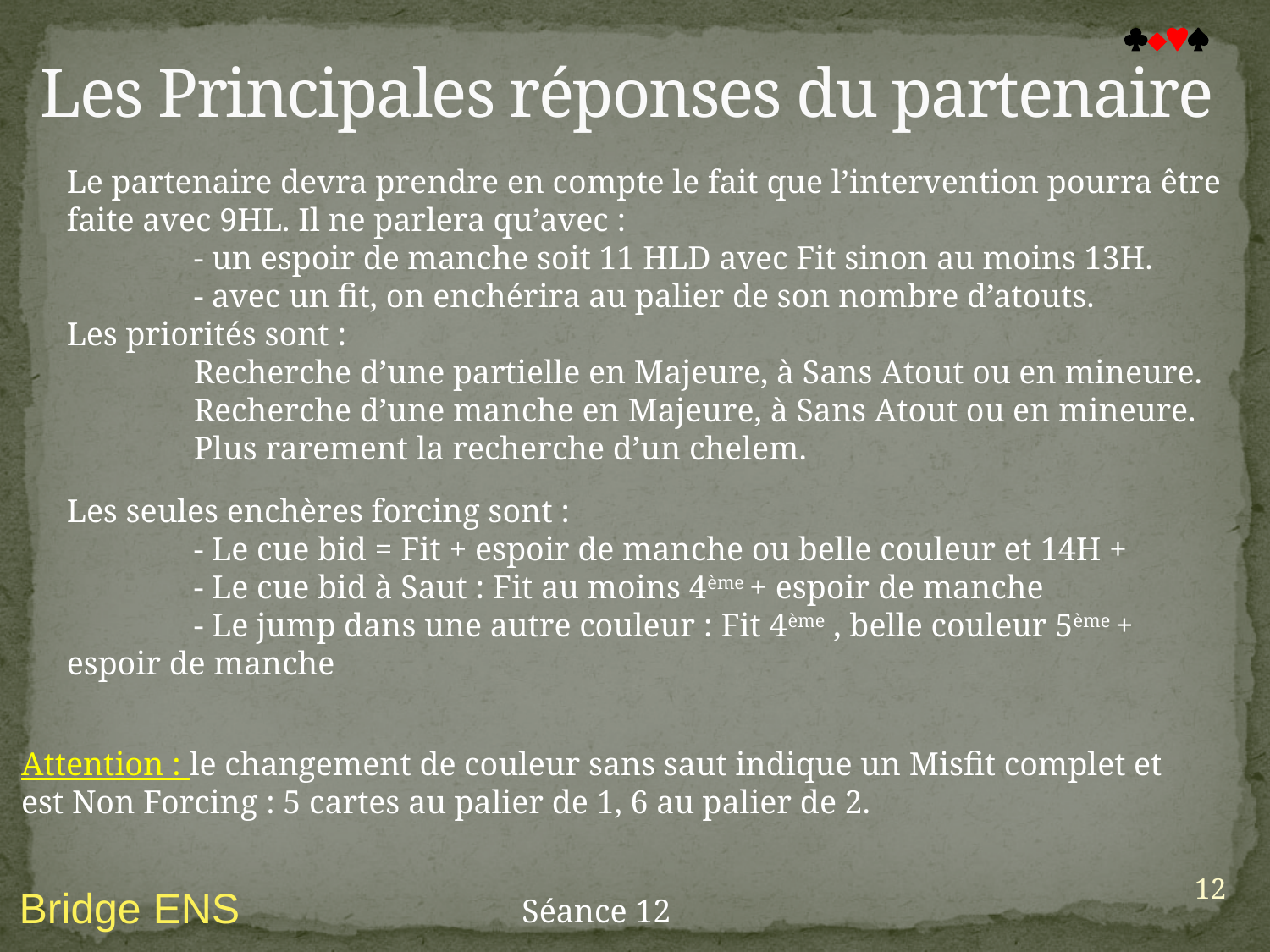

Les Principales réponses du partenaire
♣♦♥♠
Le partenaire devra prendre en compte le fait que l’intervention pourra être faite avec 9HL. Il ne parlera qu’avec :
	- un espoir de manche soit 11 HLD avec Fit sinon au moins 13H.
	- avec un fit, on enchérira au palier de son nombre d’atouts.
Les priorités sont :
	Recherche d’une partielle en Majeure, à Sans Atout ou en mineure.
	Recherche d’une manche en Majeure, à Sans Atout ou en mineure.
	Plus rarement la recherche d’un chelem.

Les seules enchères forcing sont :
	- Le cue bid = Fit + espoir de manche ou belle couleur et 14H +
	- Le cue bid à Saut : Fit au moins 4ème + espoir de manche
	- Le jump dans une autre couleur : Fit 4ème , belle couleur 5ème + espoir de manche
Attention : le changement de couleur sans saut indique un Misfit complet et
est Non Forcing : 5 cartes au palier de 1, 6 au palier de 2.
12
Bridge ENS
Séance 12